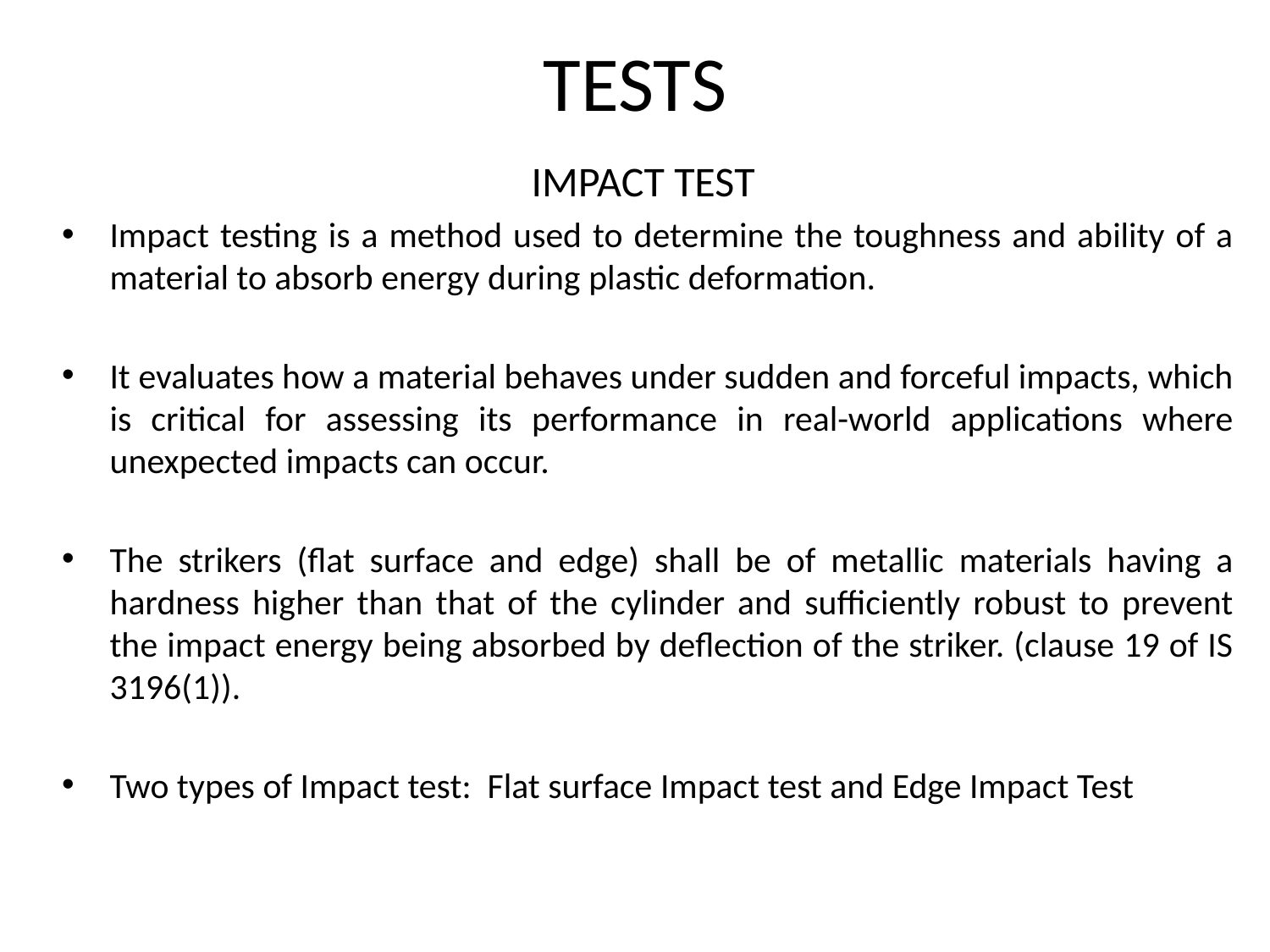

# TESTS
IMPACT TEST
Impact testing is a method used to determine the toughness and ability of a material to absorb energy during plastic deformation.

It evaluates how a material behaves under sudden and forceful impacts, which is critical for assessing its performance in real-world applications where unexpected impacts can occur.

The strikers (flat surface and edge) shall be of metallic materials having a hardness higher than that of the cylinder and sufficiently robust to prevent the impact energy being absorbed by deflection of the striker. (clause 19 of IS 3196(1)).

Two types of Impact test:  Flat surface Impact test and Edge Impact Test